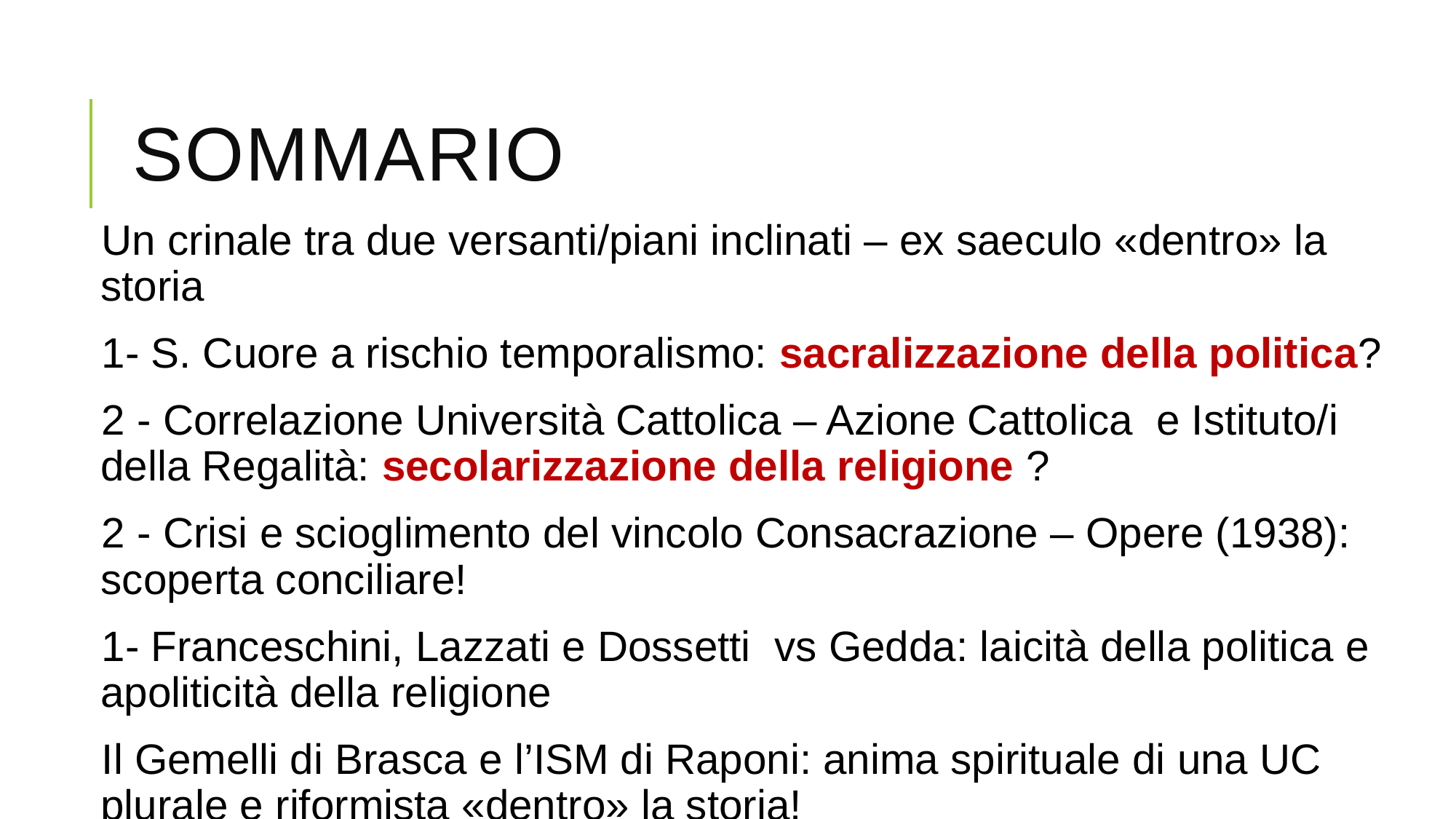

# Sommario
Un crinale tra due versanti/piani inclinati – ex saeculo «dentro» la storia
1- S. Cuore a rischio temporalismo: sacralizzazione della politica?
2 - Correlazione Università Cattolica – Azione Cattolica  e Istituto/i della Regalità: secolarizzazione della religione ?
2 - Crisi e scioglimento del vincolo Consacrazione – Opere (1938): scoperta conciliare!
1- Franceschini, Lazzati e Dossetti  vs Gedda: laicità della politica e apoliticità della religione
Il Gemelli di Brasca e l’ISM di Raponi: anima spirituale di una UC plurale e riformista «dentro» la storia!